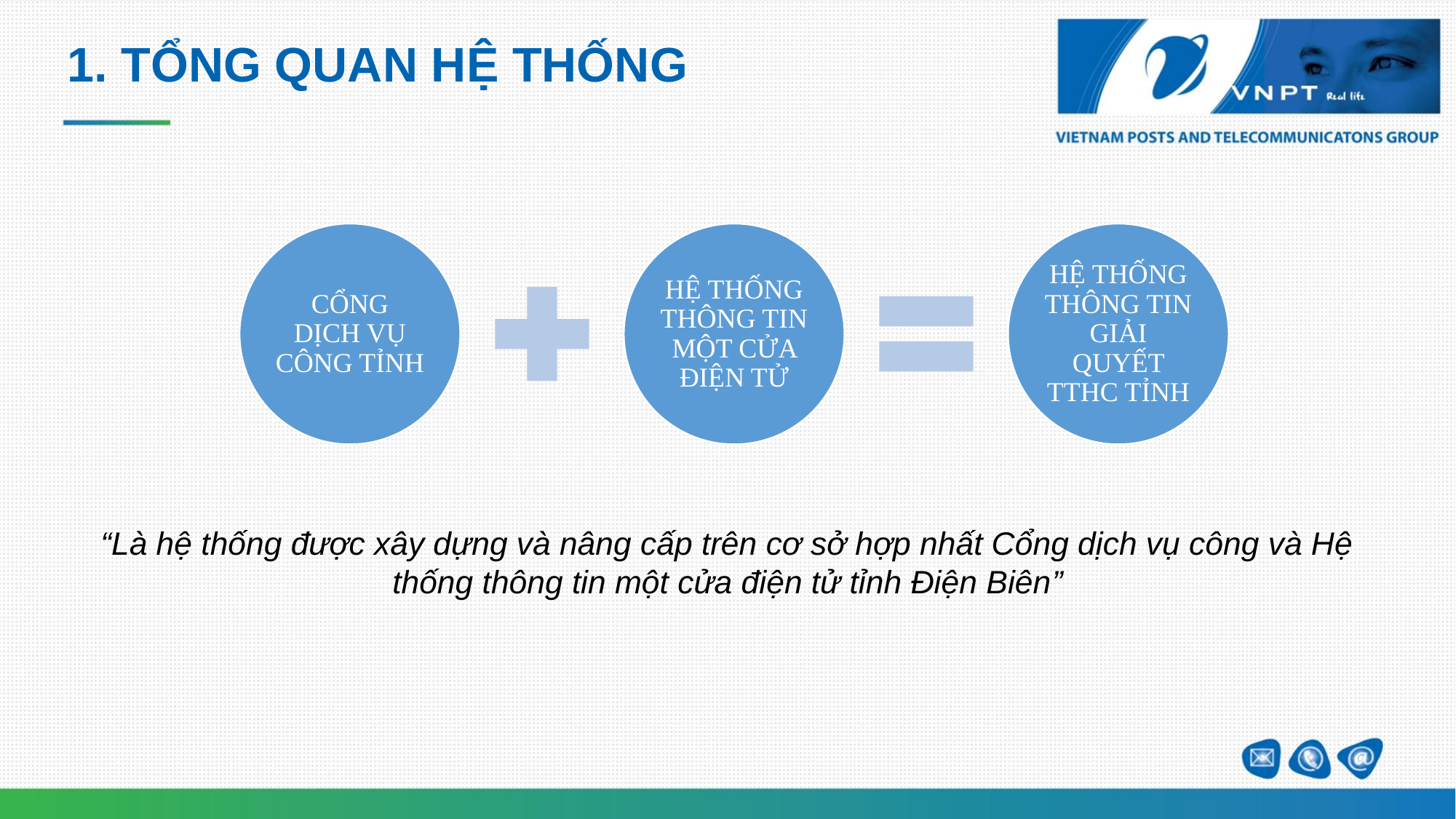

# 1. TỔNG QUAN HỆ THỐNG
CỔNG DỊCH VỤ CÔNG TỈNH

HỆ THỐNG THÔNG TIN MỘT CỬA ĐIỆN TỬ

HỆ THỐNG THÔNG TIN GIẢI QUYẾT TTHC TỈNH
“Là hệ thống được xây dựng và nâng cấp trên cơ sở hợp nhất Cổng dịch vụ công và Hệ thống thông tin một cửa điện tử tỉnh Điện Biên”